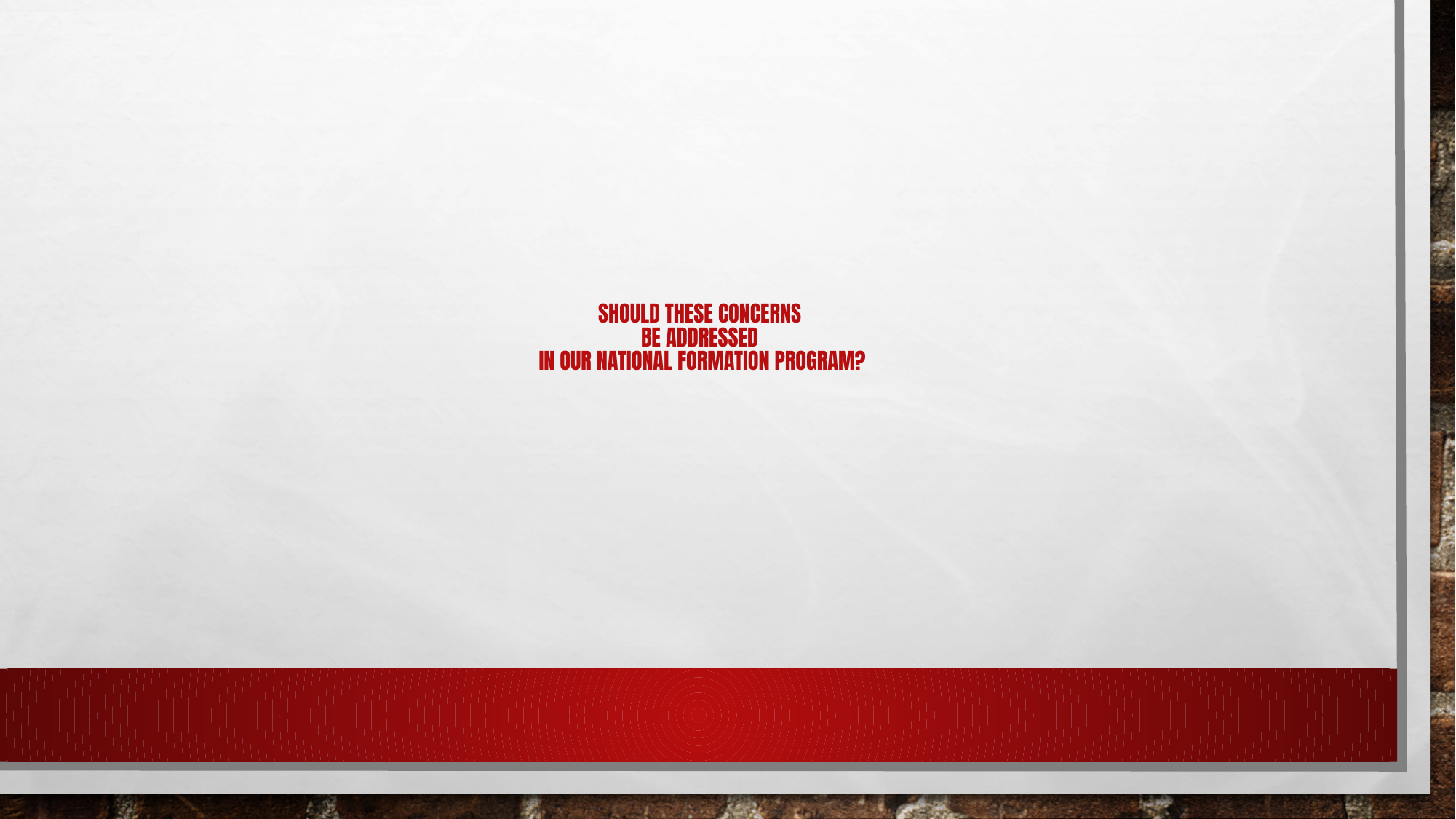

# Should these concerns be addressed in our national formation program?